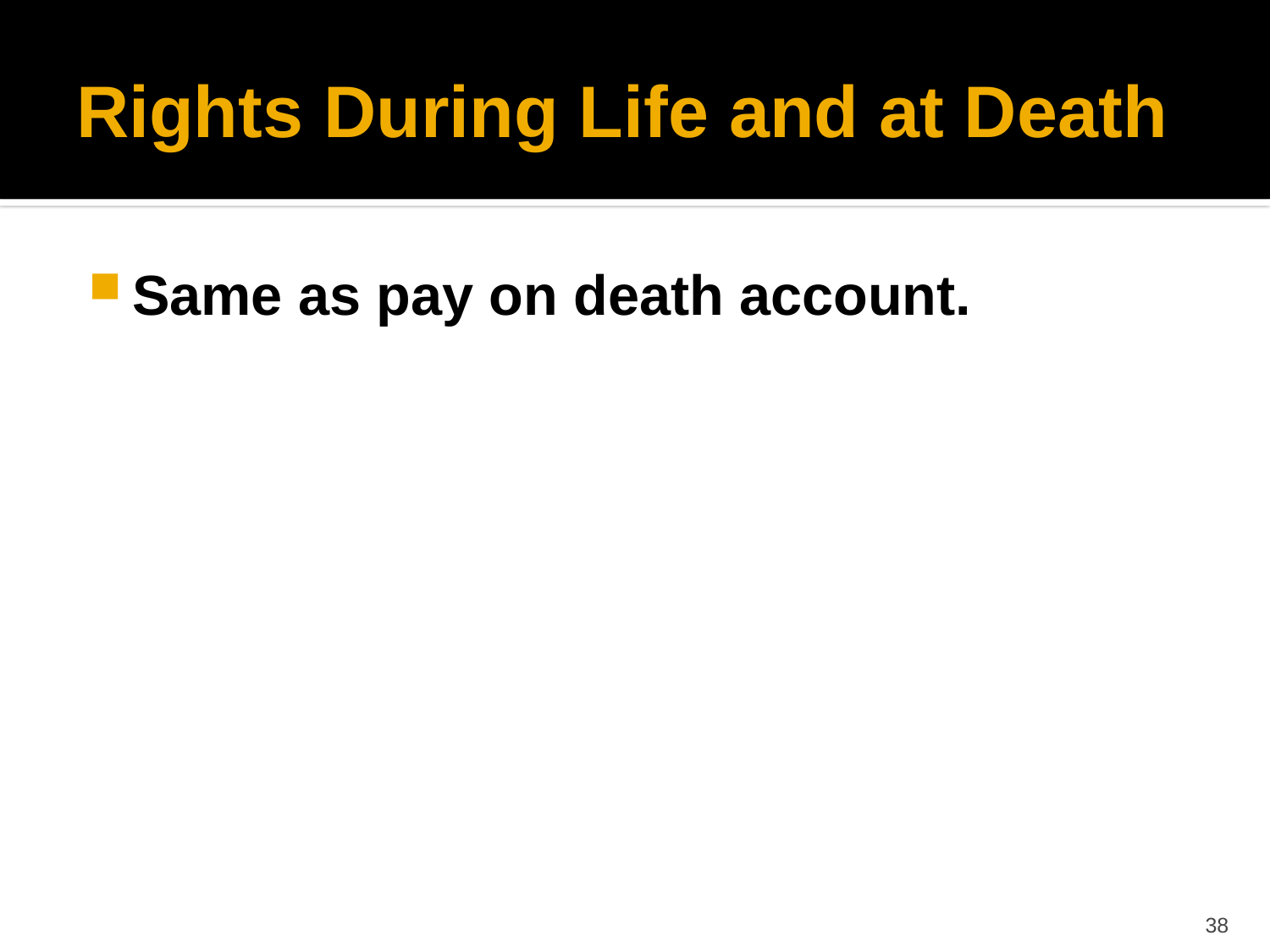

# Rights During Life and at Death
Same as pay on death account.
38